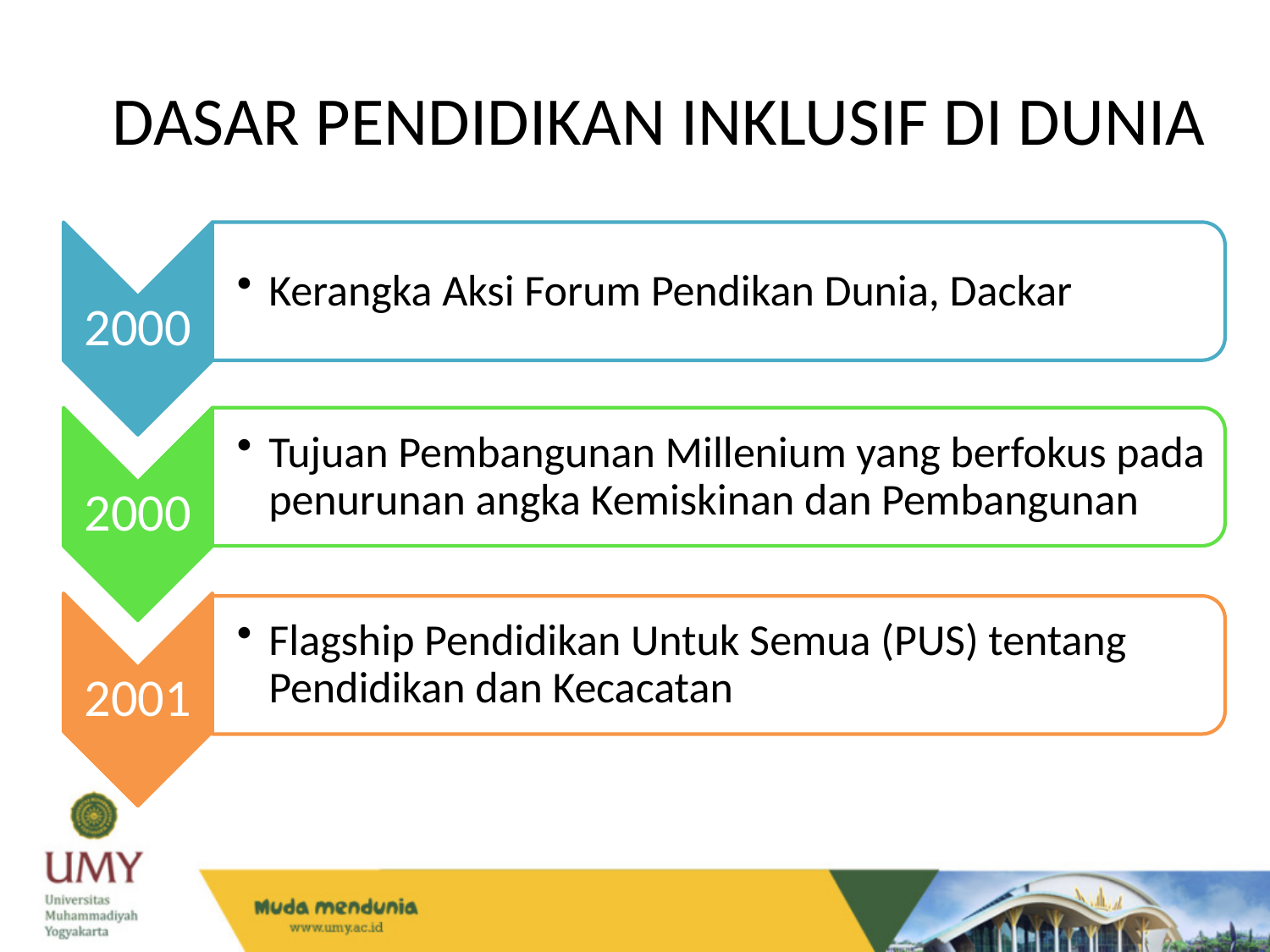

# DASAR PENDIDIKAN INKLUSIF DI DUNIA
2000
Kerangka Aksi Forum Pendikan Dunia, Dackar
2000
Tujuan Pembangunan Millenium yang berfokus pada penurunan angka Kemiskinan dan Pembangunan
2001
Flagship Pendidikan Untuk Semua (PUS) tentang Pendidikan dan Kecacatan